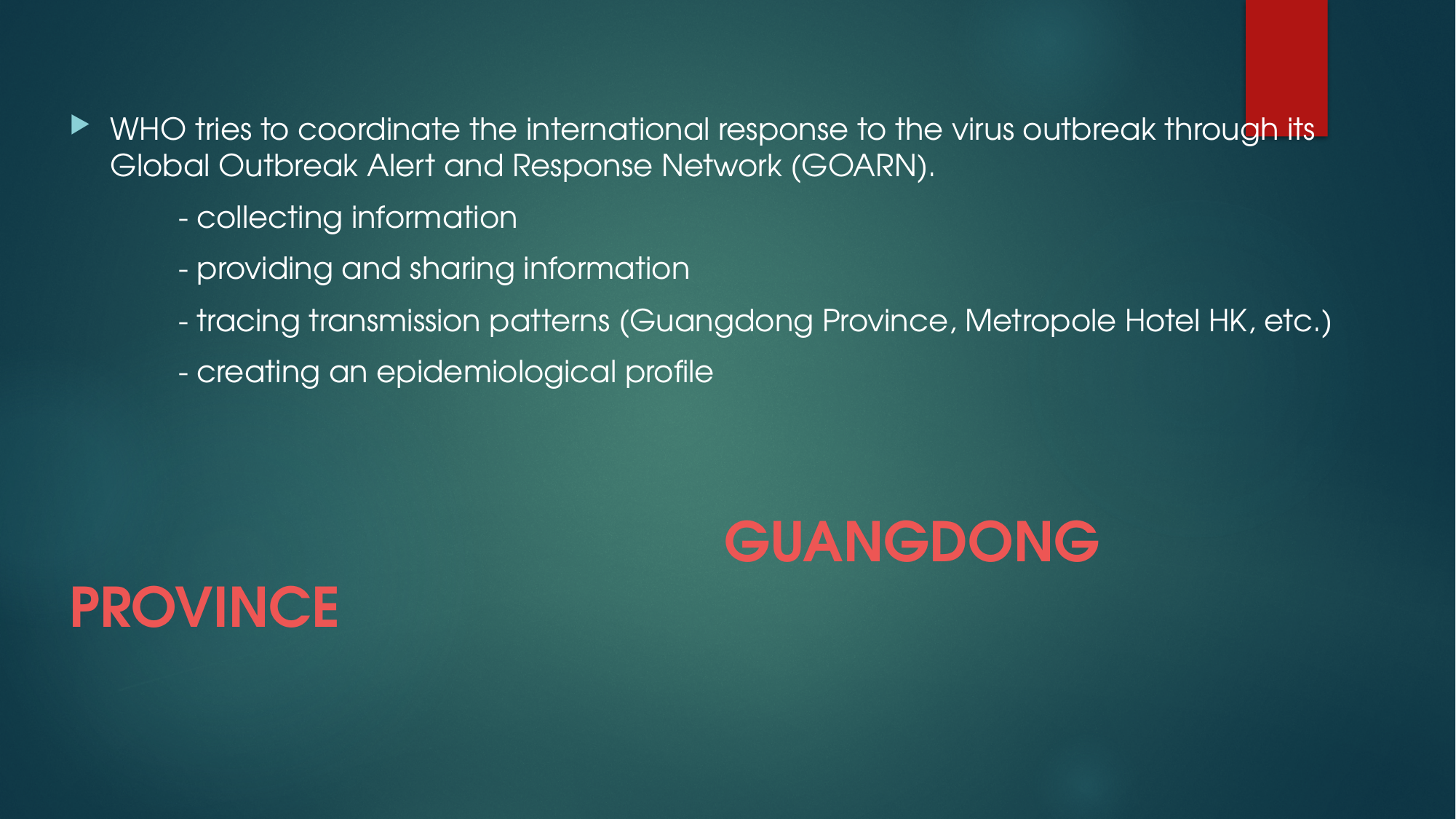

WHO tries to coordinate the international response to the virus outbreak through its Global Outbreak Alert and Response Network (GOARN).
	- collecting information
	- providing and sharing information
	- tracing transmission patterns (Guangdong Province, Metropole Hotel HK, etc.)
	- creating an epidemiological profile

						GUANGDONG PROVINCE